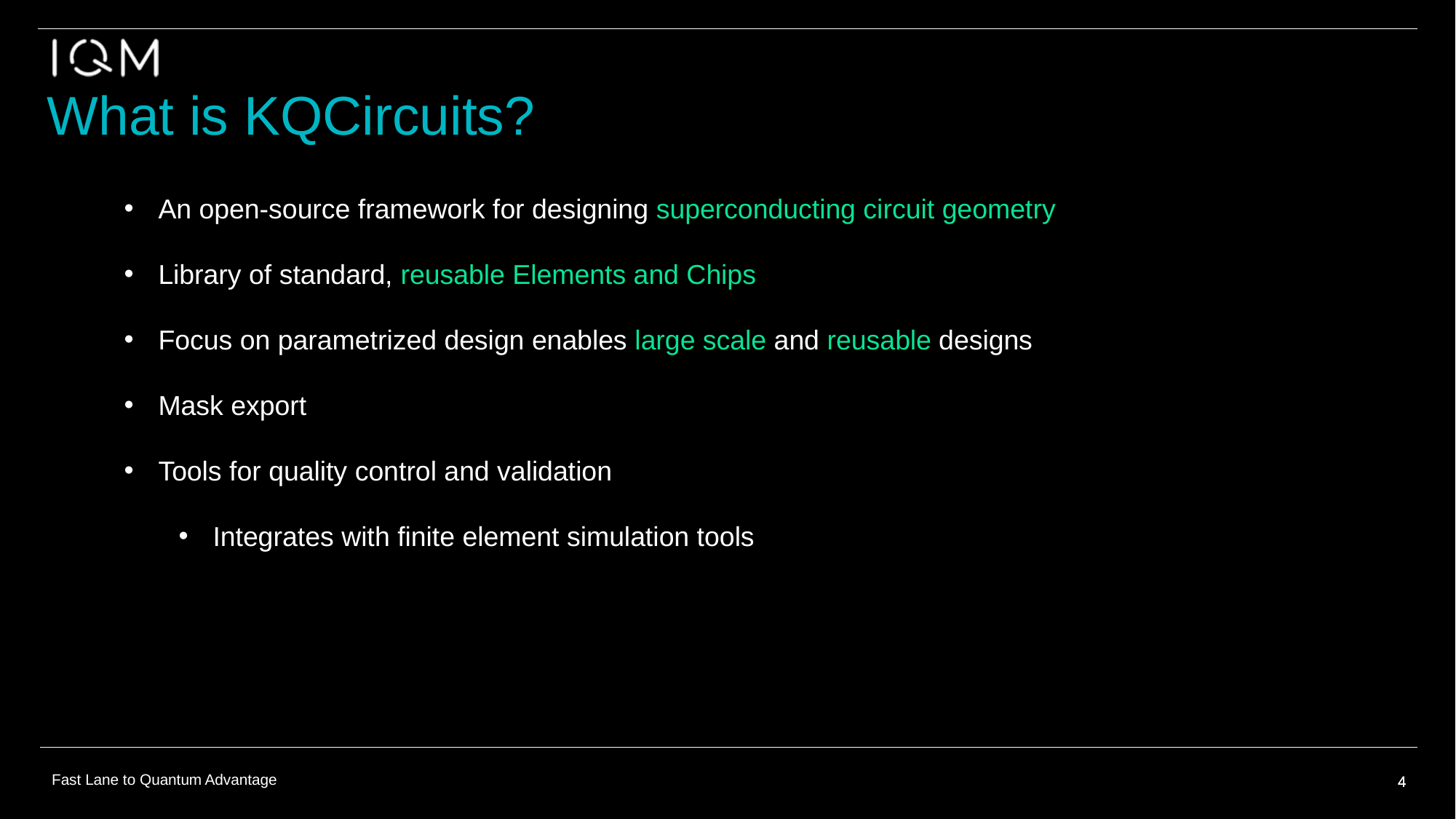

# What is KQCircuits?
An open-source framework for designing superconducting circuit geometry
Library of standard, reusable Elements and Chips
Focus on parametrized design enables large scale and reusable designs
Mask export
Tools for quality control and validation
Integrates with finite element simulation tools